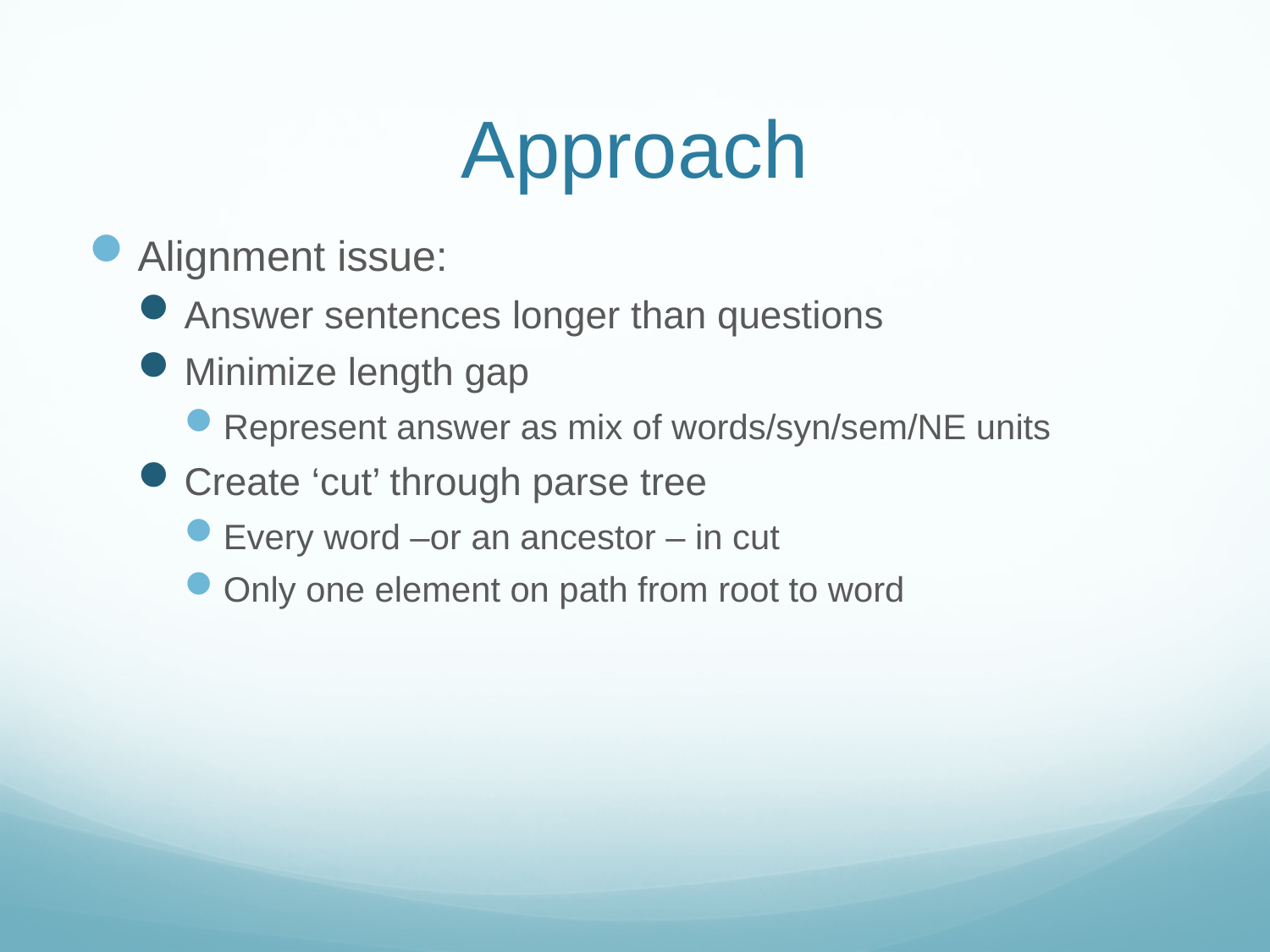

# Approach
Alignment issue:
Answer sentences longer than questions
Minimize length gap
Represent answer as mix of words/syn/sem/NE units
Create ‘cut’ through parse tree
Every word –or an ancestor – in cut
Only one element on path from root to word